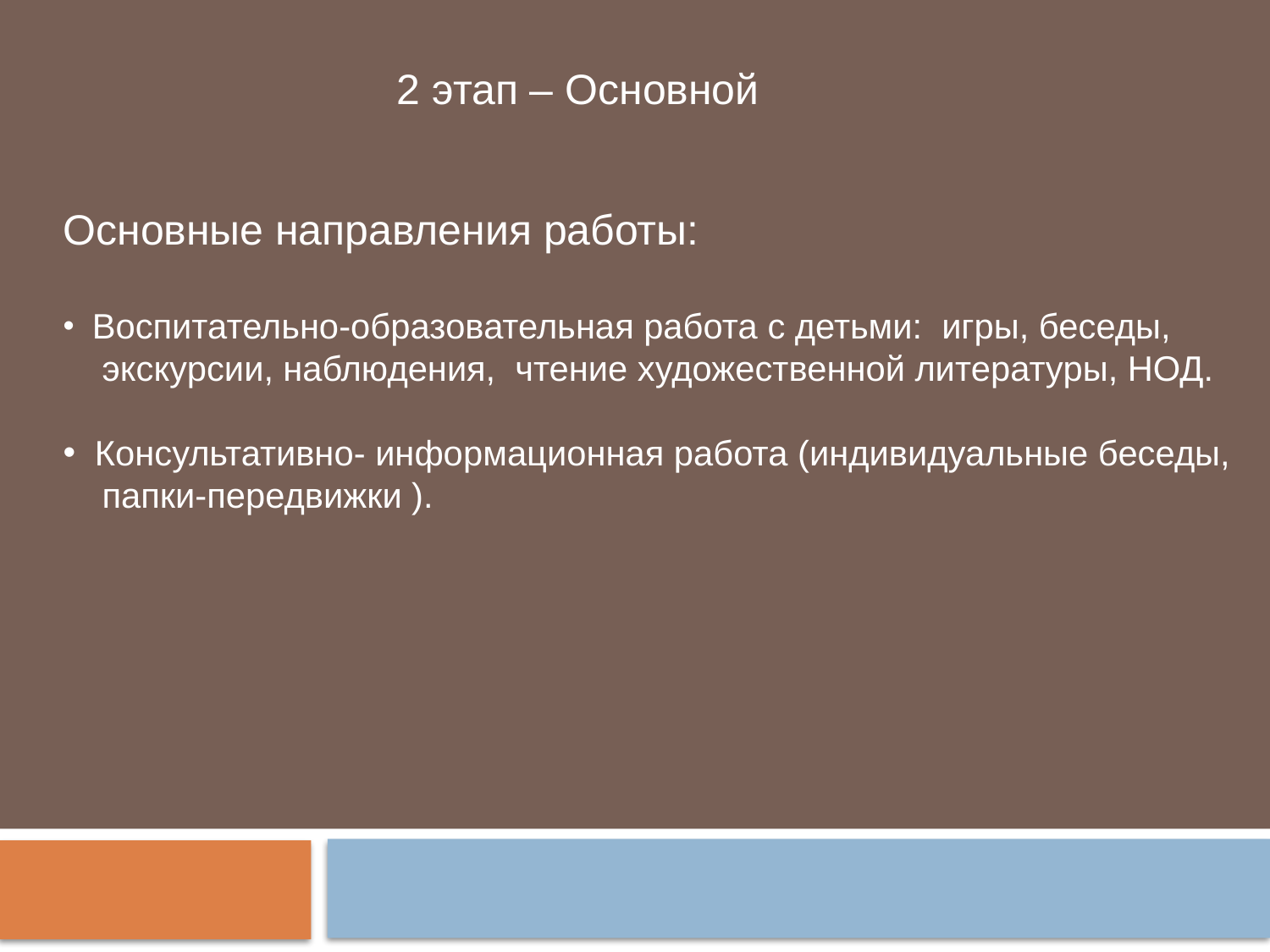

2 этап – Основной
Основные направления работы:

  Воспитательно-образовательная работа с детьми:  игры, беседы,
    экскурсии, наблюдения,  чтение художественной литературы, НОД.

  Консультативно- информационная работа (индивидуальные беседы,
    папки-передвижки ).